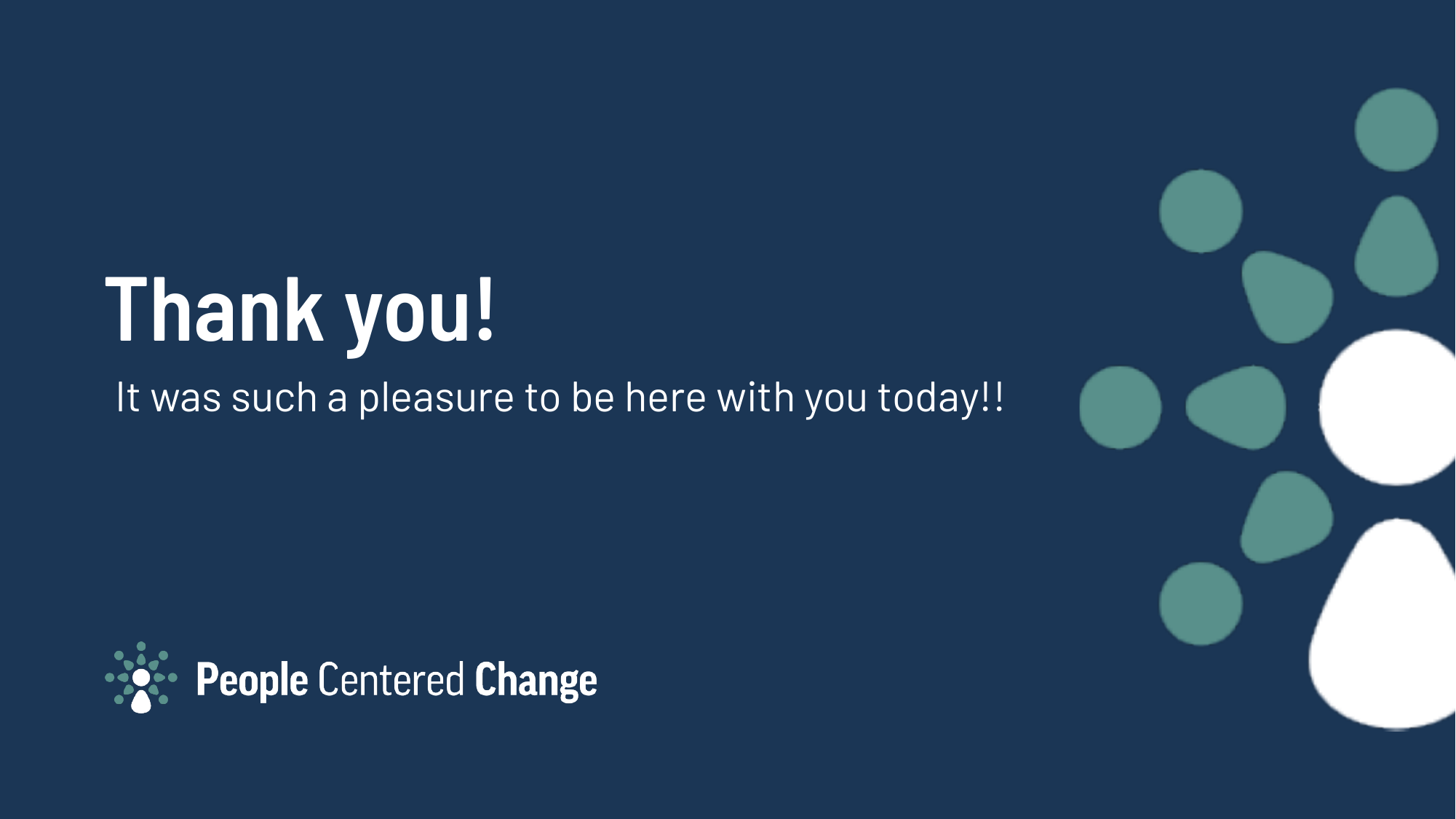

Thank you!
It was such a pleasure to be here with you today!!